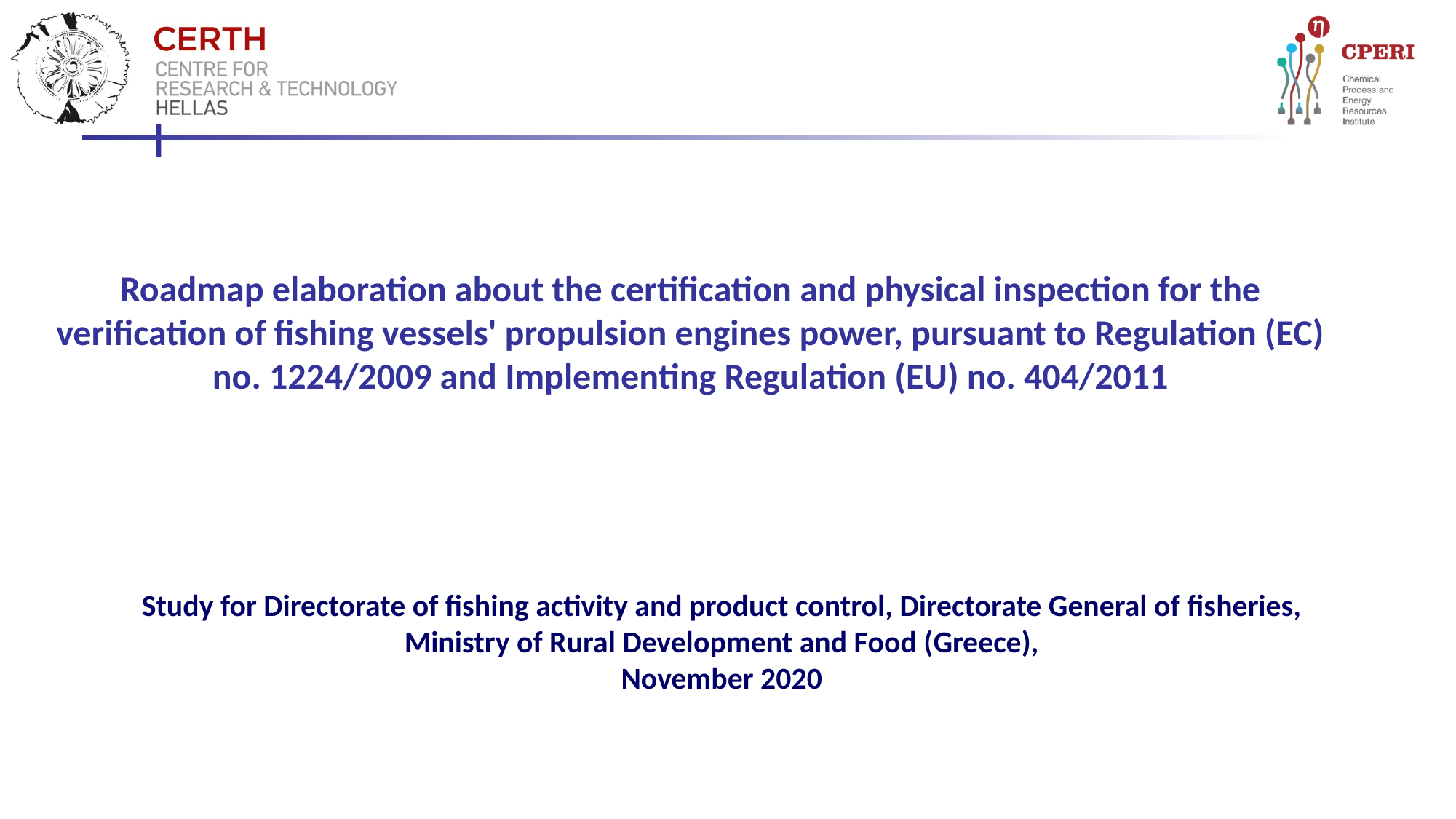

# Roadmap elaboration about the certification and physical inspection for the verification of fishing vessels' propulsion engines power, pursuant to Regulation (EC) no. 1224/2009 and Implementing Regulation (EU) no. 404/2011
Study for Directorate of fishing activity and product control, Directorate General of fisheries, Ministry of Rural Development and Food (Greece),
November 2020